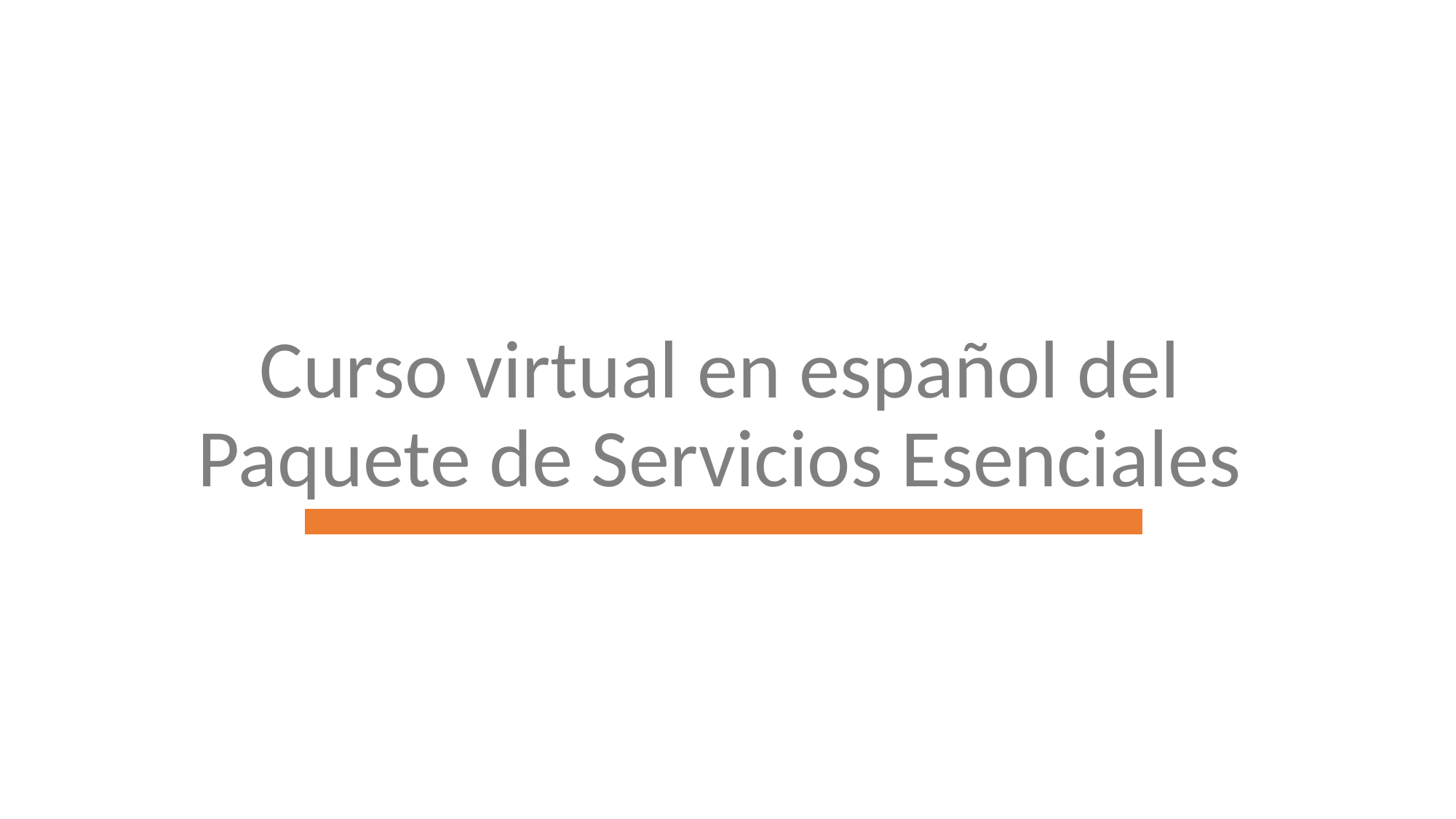

# Curso virtual en español del Paquete de Servicios Esenciales